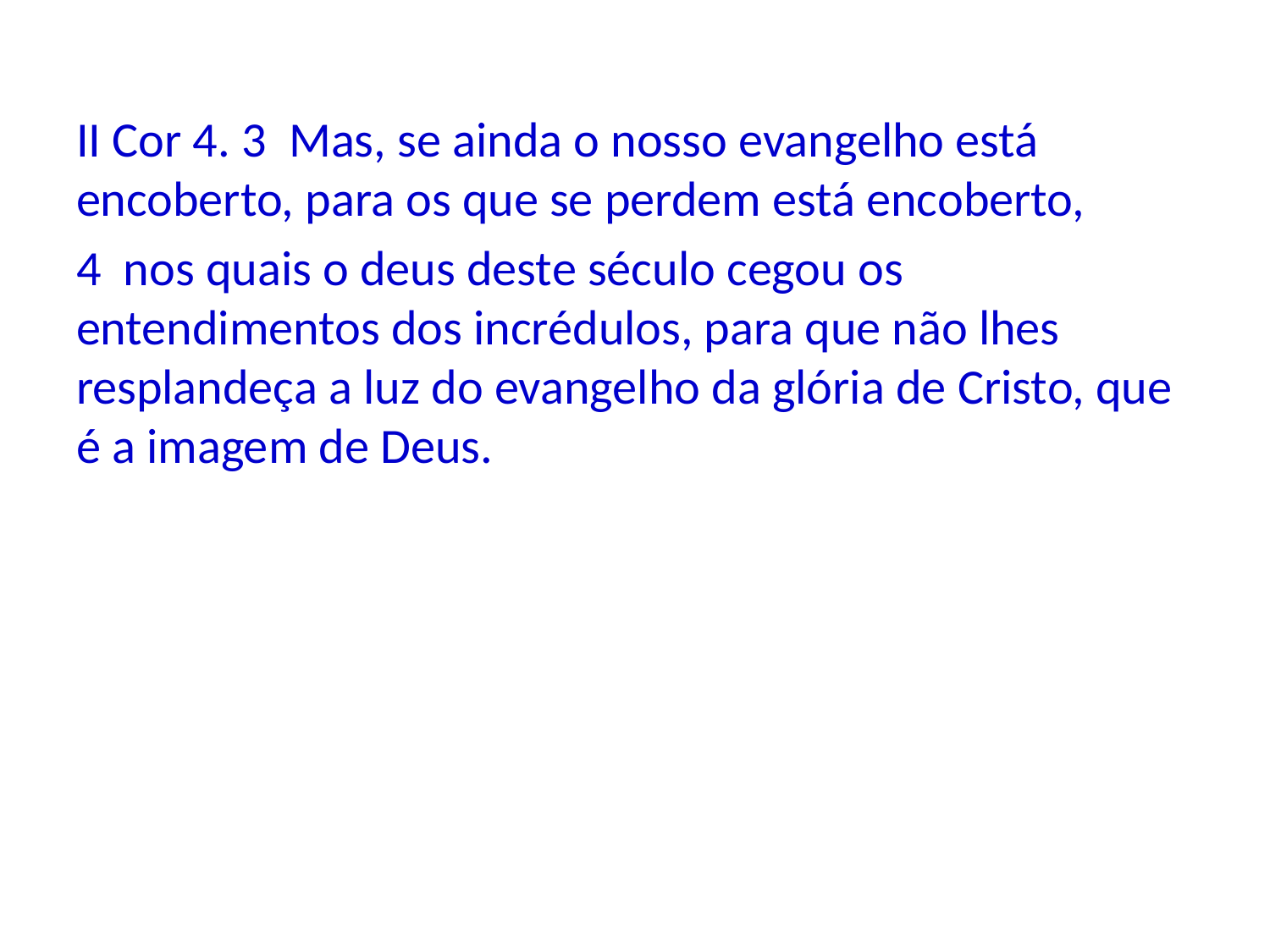

II Cor 4. 3  Mas, se ainda o nosso evangelho está encoberto, para os que se perdem está encoberto,
4  nos quais o deus deste século cegou os entendimentos dos incrédulos, para que não lhes resplandeça a luz do evangelho da glória de Cristo, que é a imagem de Deus.